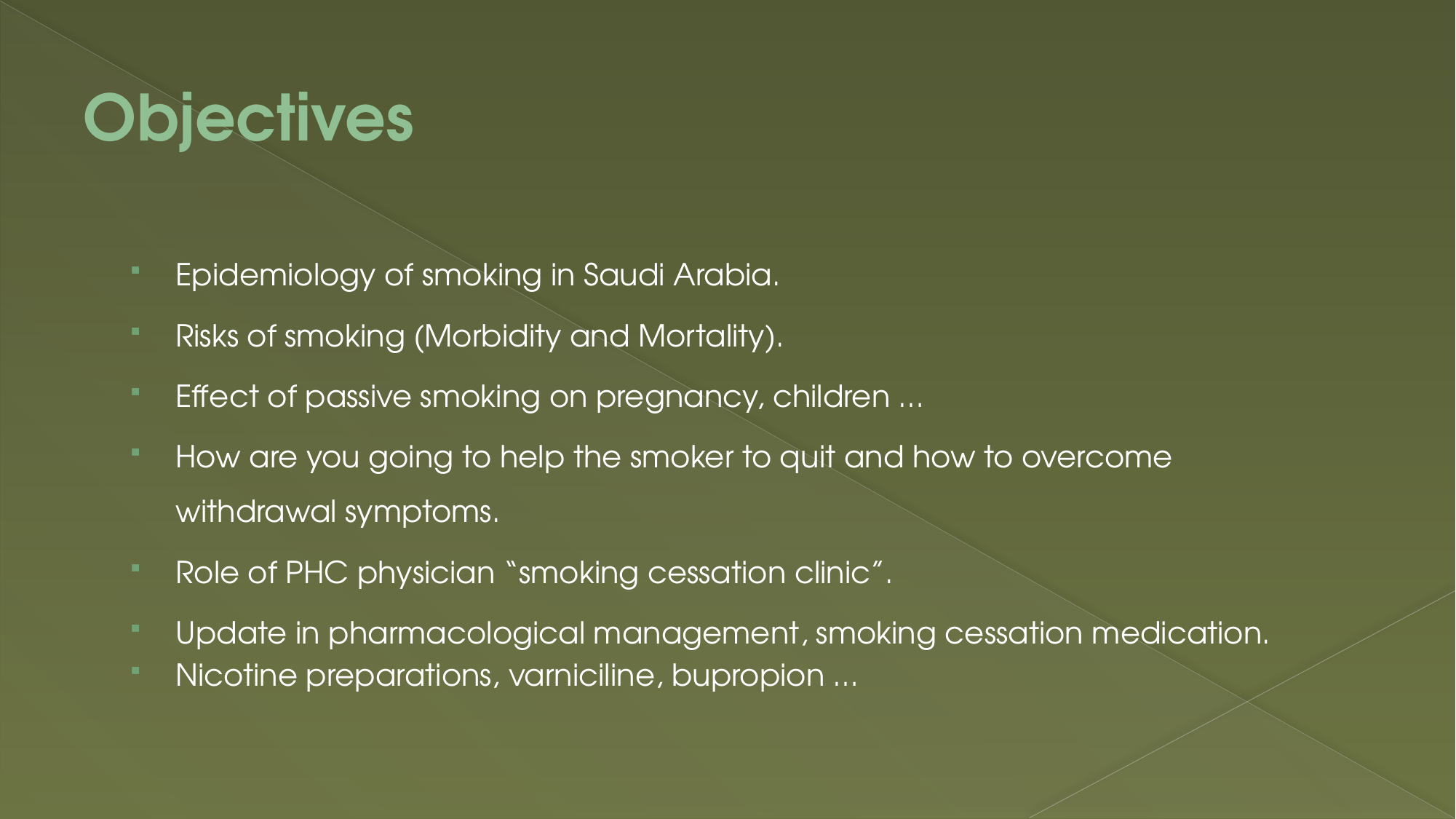

# Objectives
Epidemiology of smoking in Saudi Arabia.
Risks of smoking (Morbidity and Mortality).
Effect of passive smoking on pregnancy, children …
How are you going to help the smoker to quit and how to overcome withdrawal symptoms.
Role of PHC physician “smoking cessation clinic”.
Update in pharmacological management, smoking cessation medication.
Nicotine preparations, varniciline, bupropion …